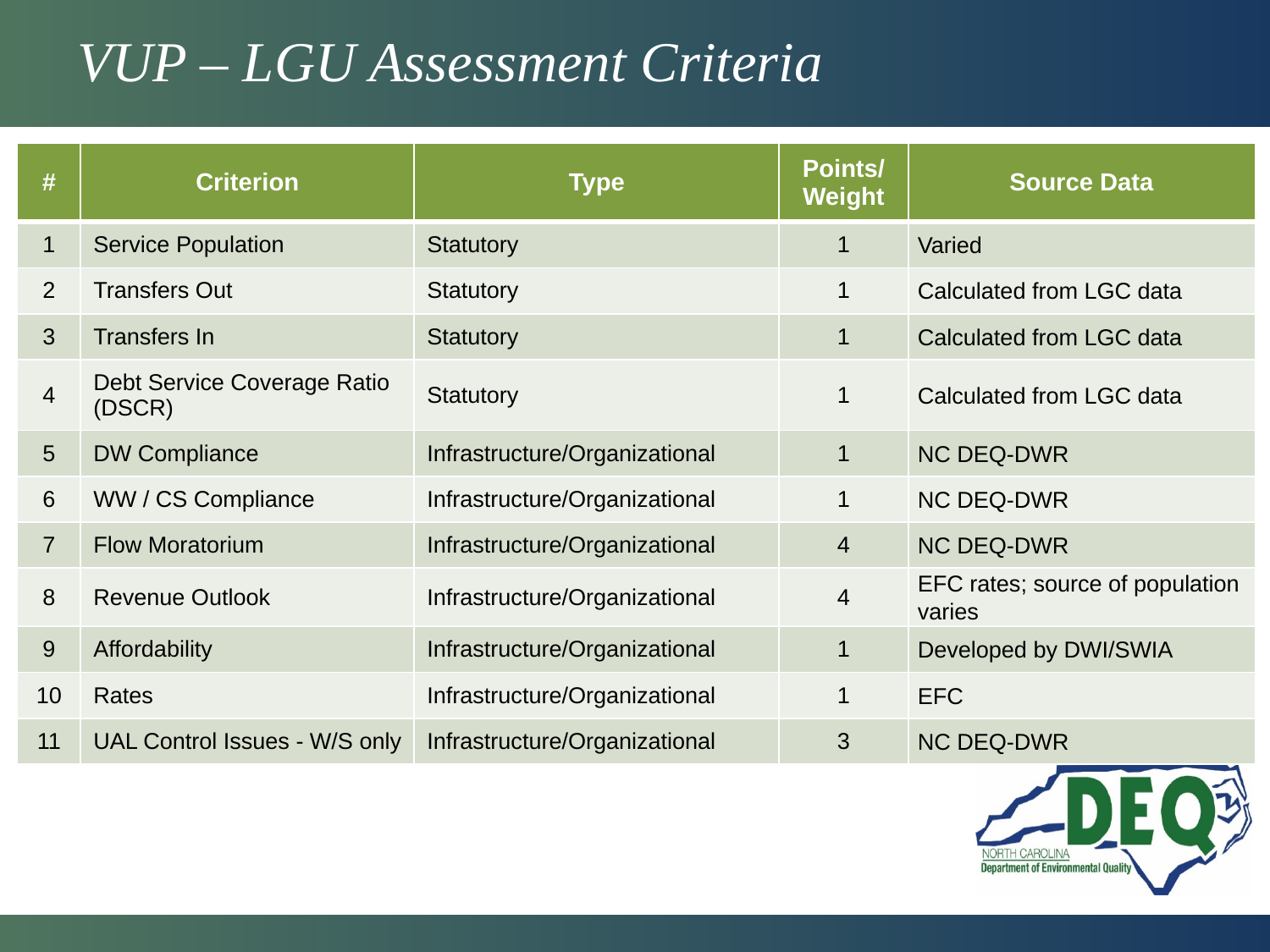

# VUP – LGU Assessment Criteria
| # | Criterion | Type | Points/Weight | Source Data |
| --- | --- | --- | --- | --- |
| 1 | Service Population | Statutory | 1 | Varied |
| 2 | Transfers Out | Statutory | 1 | Calculated from LGC data |
| 3 | Transfers In | Statutory | 1 | Calculated from LGC data |
| 4 | Debt Service Coverage Ratio (DSCR) | Statutory | 1 | Calculated from LGC data |
| 5 | DW Compliance | Infrastructure/Organizational | 1 | NC DEQ-DWR |
| 6 | WW / CS Compliance | Infrastructure/Organizational | 1 | NC DEQ-DWR |
| 7 | Flow Moratorium | Infrastructure/Organizational | 4 | NC DEQ-DWR |
| 8 | Revenue Outlook | Infrastructure/Organizational | 4 | EFC rates; source of population varies |
| 9 | Affordability | Infrastructure/Organizational | 1 | Developed by DWI/SWIA |
| 10 | Rates | Infrastructure/Organizational | 1 | EFC |
| 11 | UAL Control Issues - W/S only | Infrastructure/Organizational | 3 | NC DEQ-DWR |